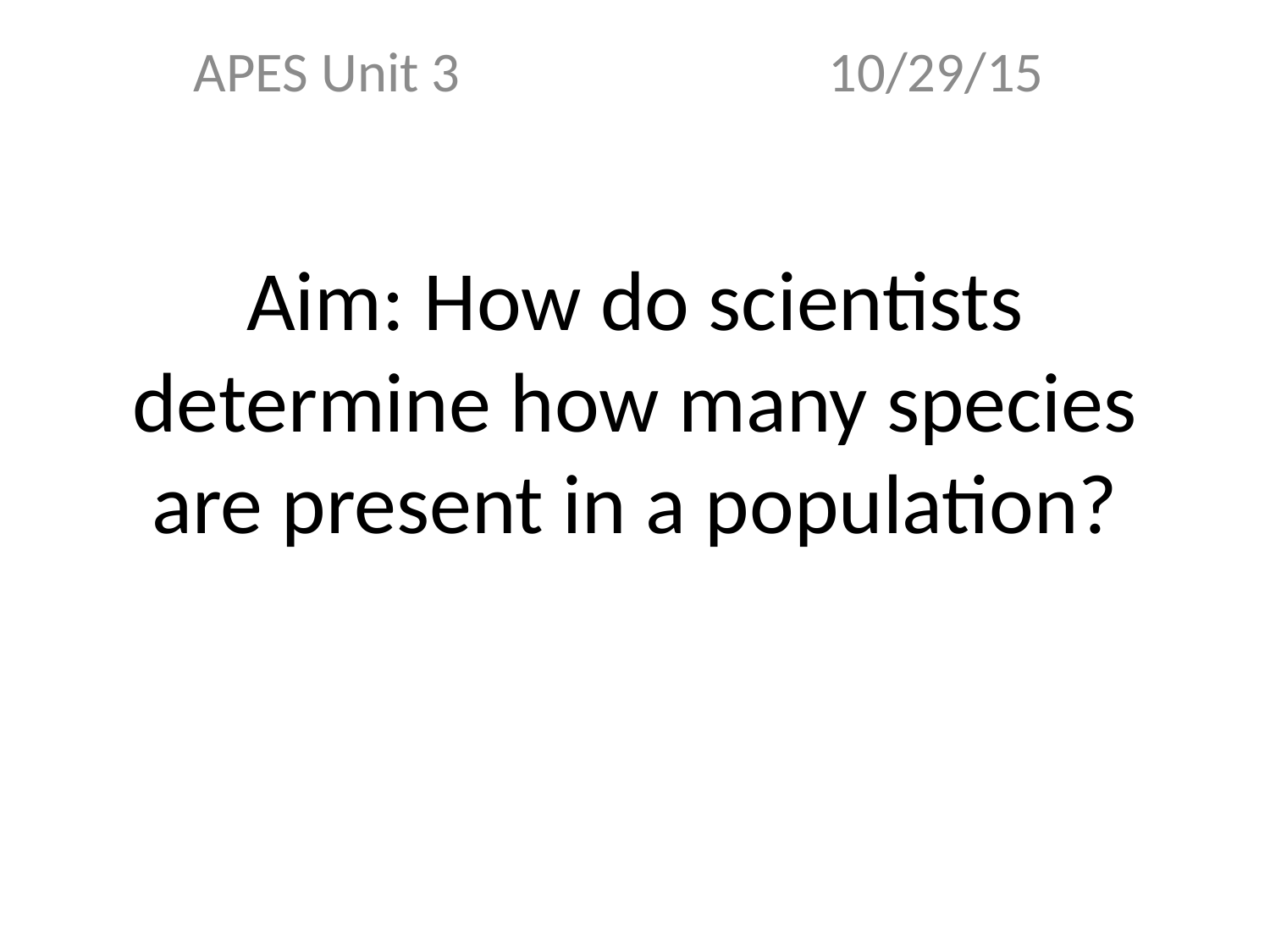

APES Unit 3                             10/29/15
# Aim: How do scientists determine how many species are present in a population?